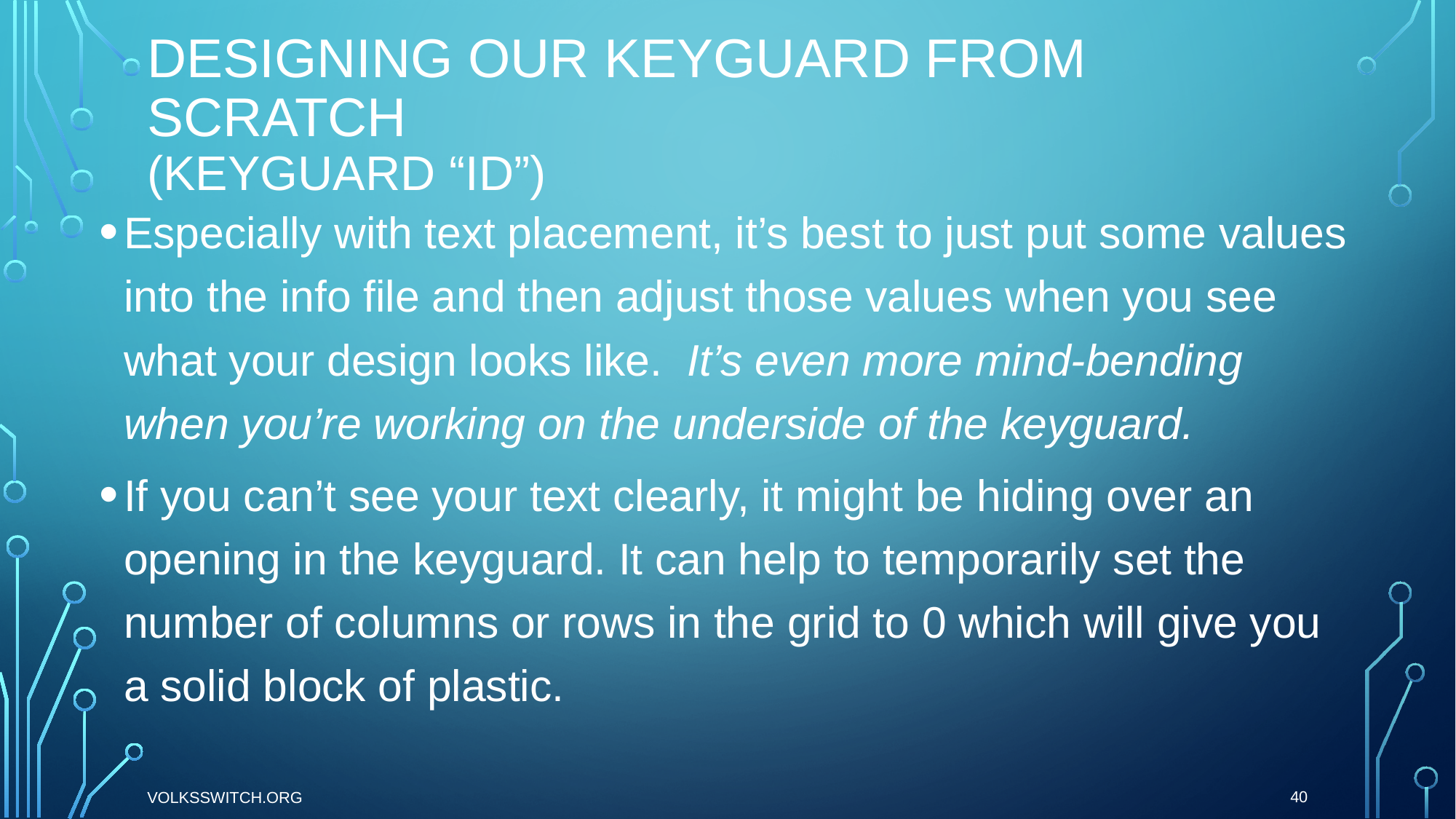

# Designing our keyguard from scratch (Keyguard “ID”)
Especially with text placement, it’s best to just put some values into the info file and then adjust those values when you see what your design looks like.  It’s even more mind-bending when you’re working on the underside of the keyguard.
If you can’t see your text clearly, it might be hiding over an opening in the keyguard. It can help to temporarily set the number of columns or rows in the grid to 0 which will give you a solid block of plastic.

40
Volksswitch.org